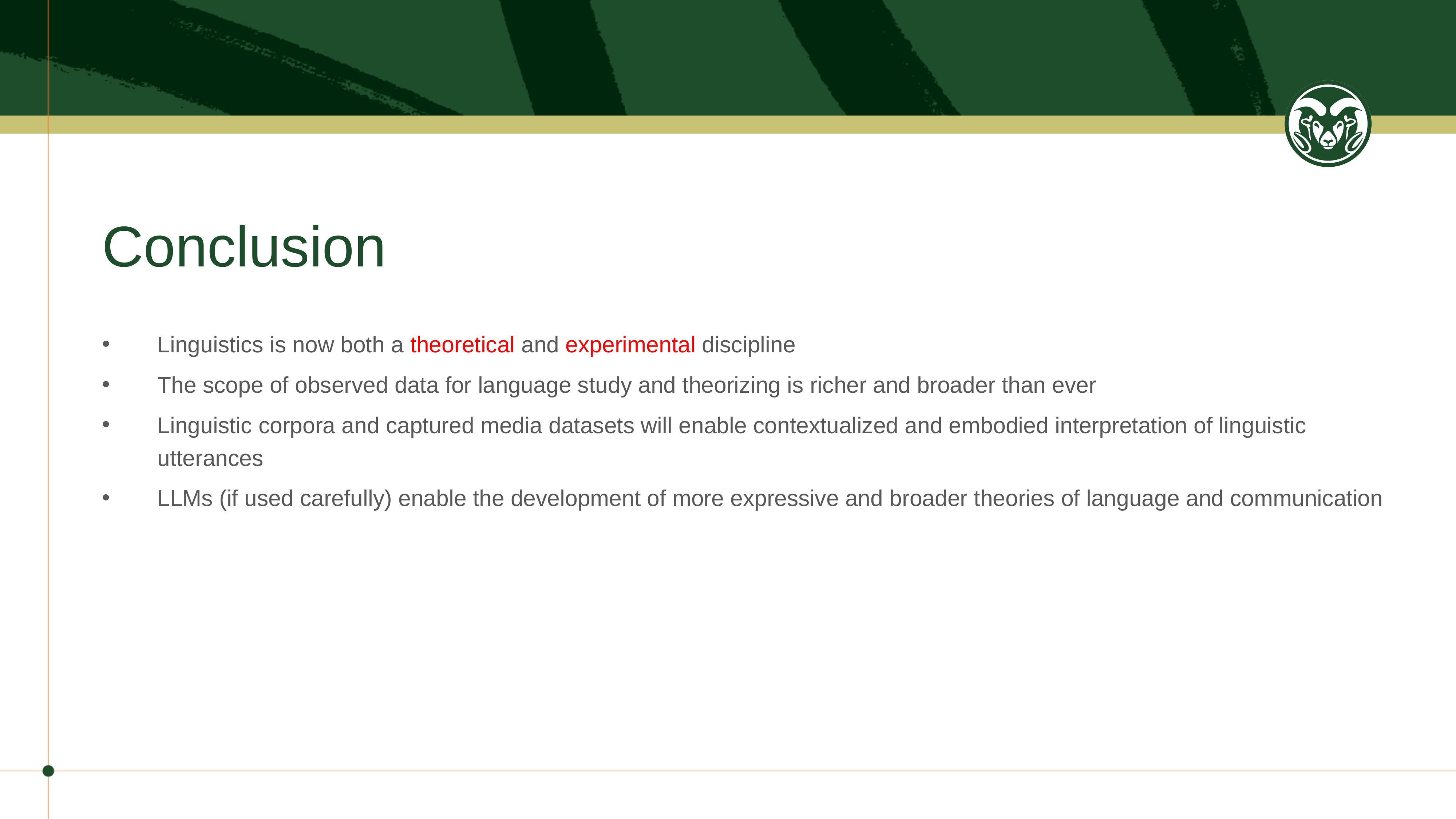

# Conclusion
Linguistics is now both a theoretical and experimental discipline
The scope of observed data for language study and theorizing is richer and broader than ever
Linguistic corpora and captured media datasets will enable contextualized and embodied interpretation of linguistic utterances
LLMs (if used carefully) enable the development of more expressive and broader theories of language and communication